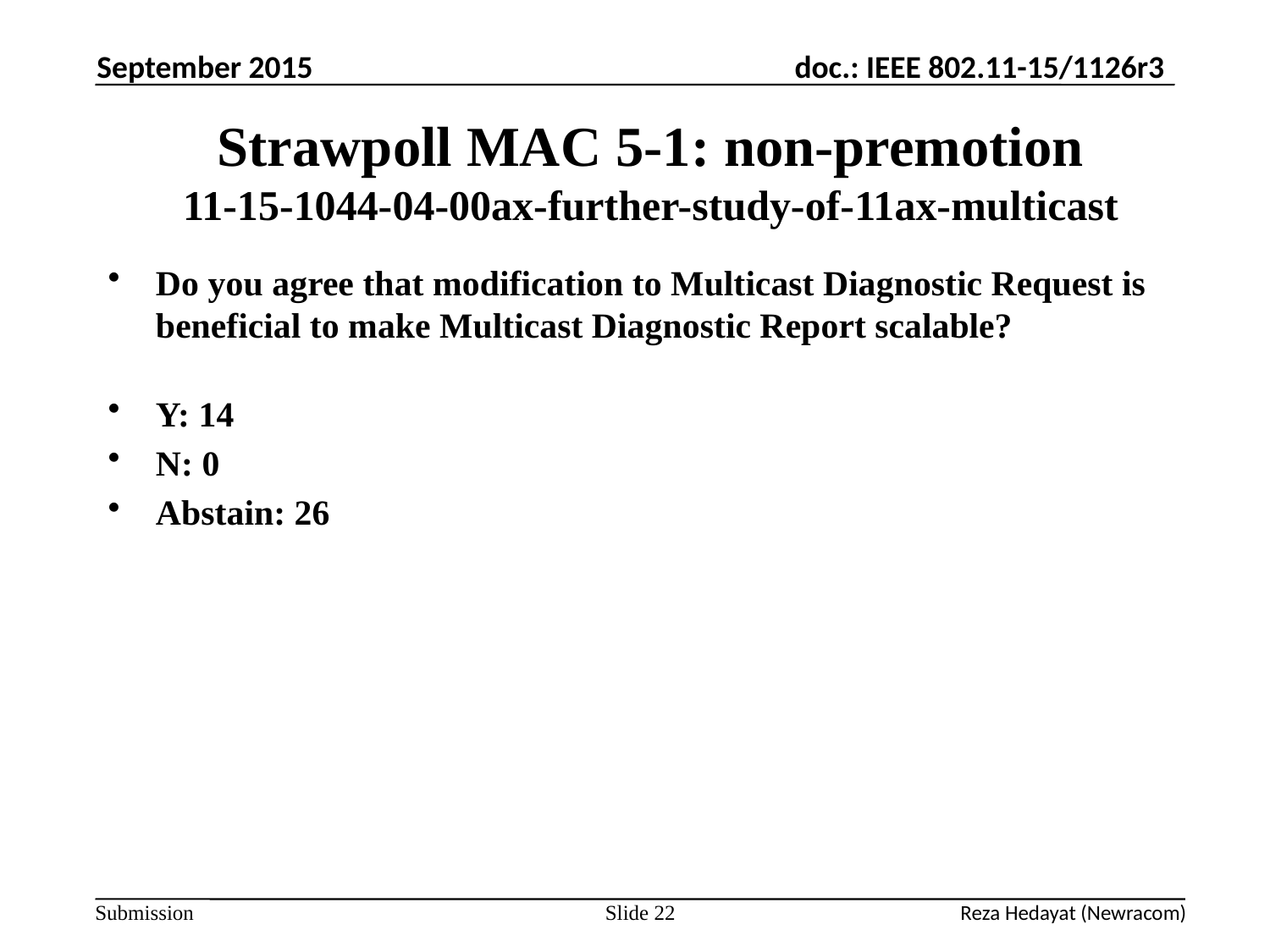

September 2015
# Strawpoll MAC 5-1: non-premotion 11-15-1044-04-00ax-further-study-of-11ax-multicast
Do you agree that modification to Multicast Diagnostic Request is beneficial to make Multicast Diagnostic Report scalable?

Y: 14
N: 0
Abstain: 26

Slide 22
Reza Hedayat (Newracom)